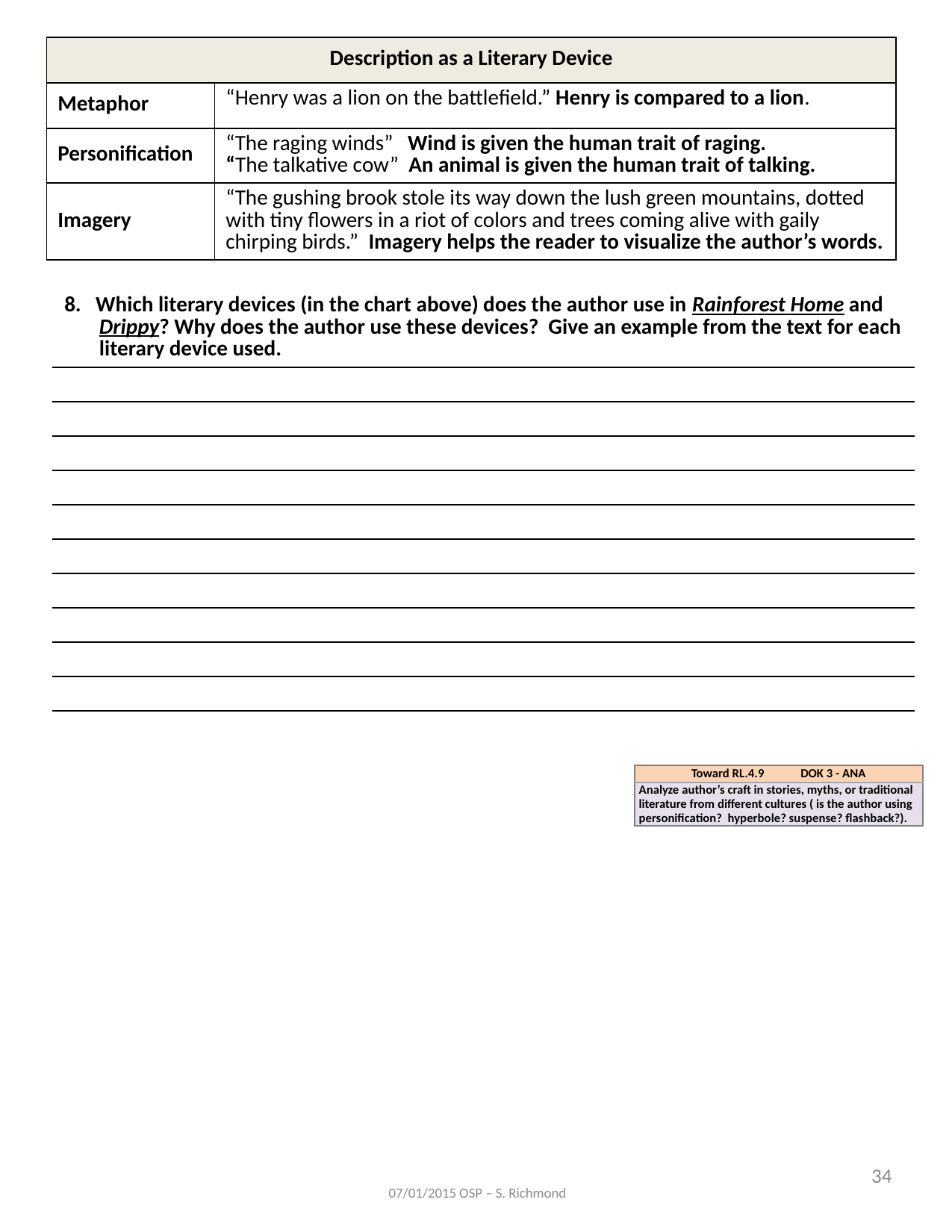

| Description as a Literary Device |  |
| --- | --- |
| Metaphor | “Henry was a lion on the battlefield.” Henry is compared to a lion. |
| Personification | “The raging winds” Wind is given the human trait of raging. “The talkative cow” An animal is given the human trait of talking. |
| Imagery | “The gushing brook stole its way down the lush green mountains, dotted with tiny flowers in a riot of colors and trees coming alive with gaily chirping birds.” Imagery helps the reader to visualize the author’s words. |
| 8. Which literary devices (in the chart above) does the author use in Rainforest Home and Drippy? Why does the author use these devices? Give an example from the text for each literary device used. |
| --- |
|  |
|  |
|  |
|  |
|  |
|  |
|  |
|  |
|  |
|  |
| Toward RL.4.9 DOK 3 - ANA |
| --- |
| Analyze author’s craft in stories, myths, or traditional literature from different cultures ( is the author using personification? hyperbole? suspense? flashback?). |
34